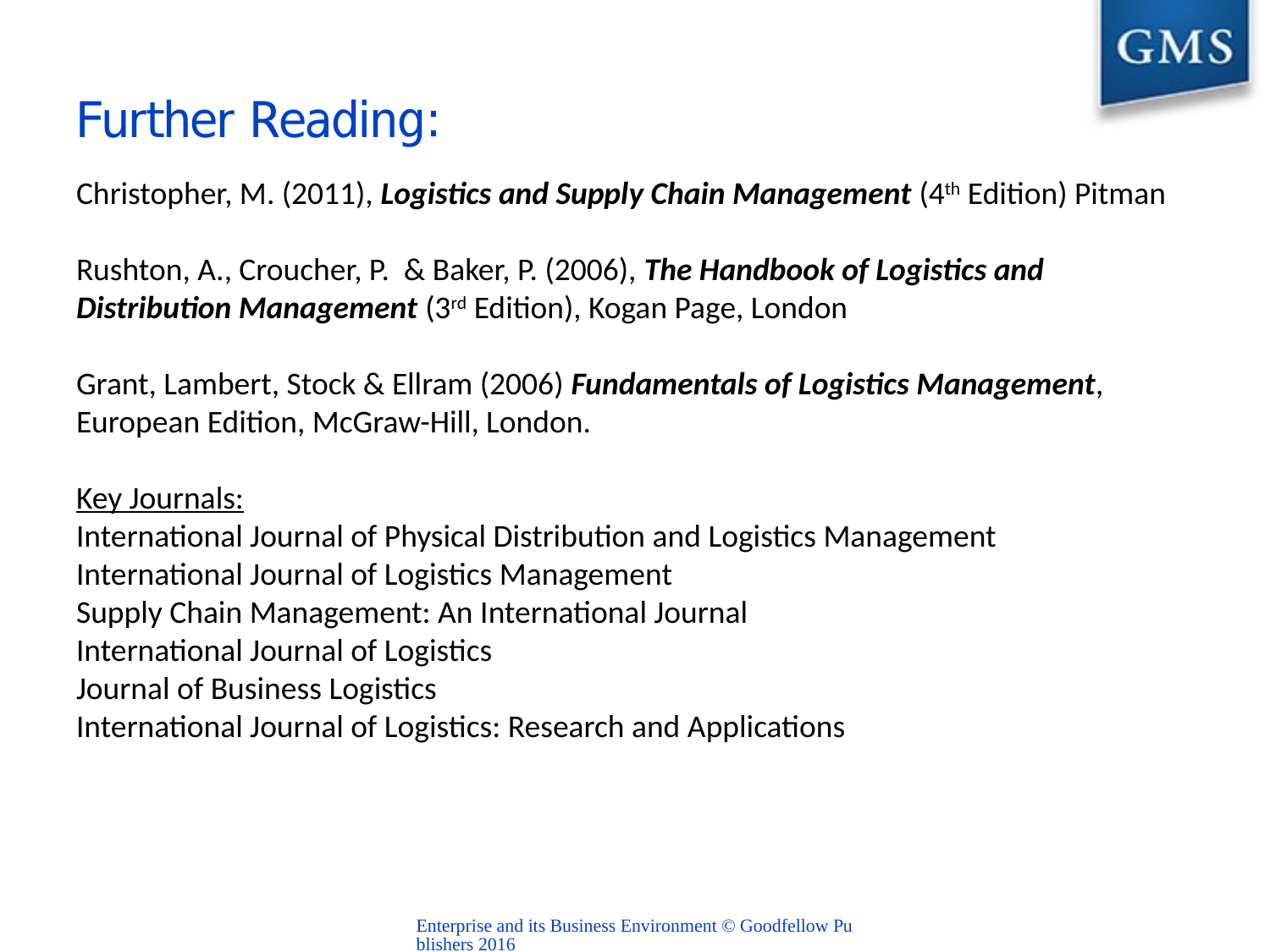

# Further Reading:
Christopher, M. (2011), Logistics and Supply Chain Management (4th Edition) Pitman

Rushton, A., Croucher, P.  & Baker, P. (2006), The Handbook of Logistics and Distribution Management (3rd Edition), Kogan Page, London

Grant, Lambert, Stock & Ellram (2006) Fundamentals of Logistics Management, European Edition, McGraw-Hill, London.

Key Journals:
International Journal of Physical Distribution and Logistics Management
International Journal of Logistics Management
Supply Chain Management: An International Journal
International Journal of Logistics
Journal of Business Logistics
International Journal of Logistics: Research and Applications
Enterprise and its Business Environment © Goodfellow Publishers 2016